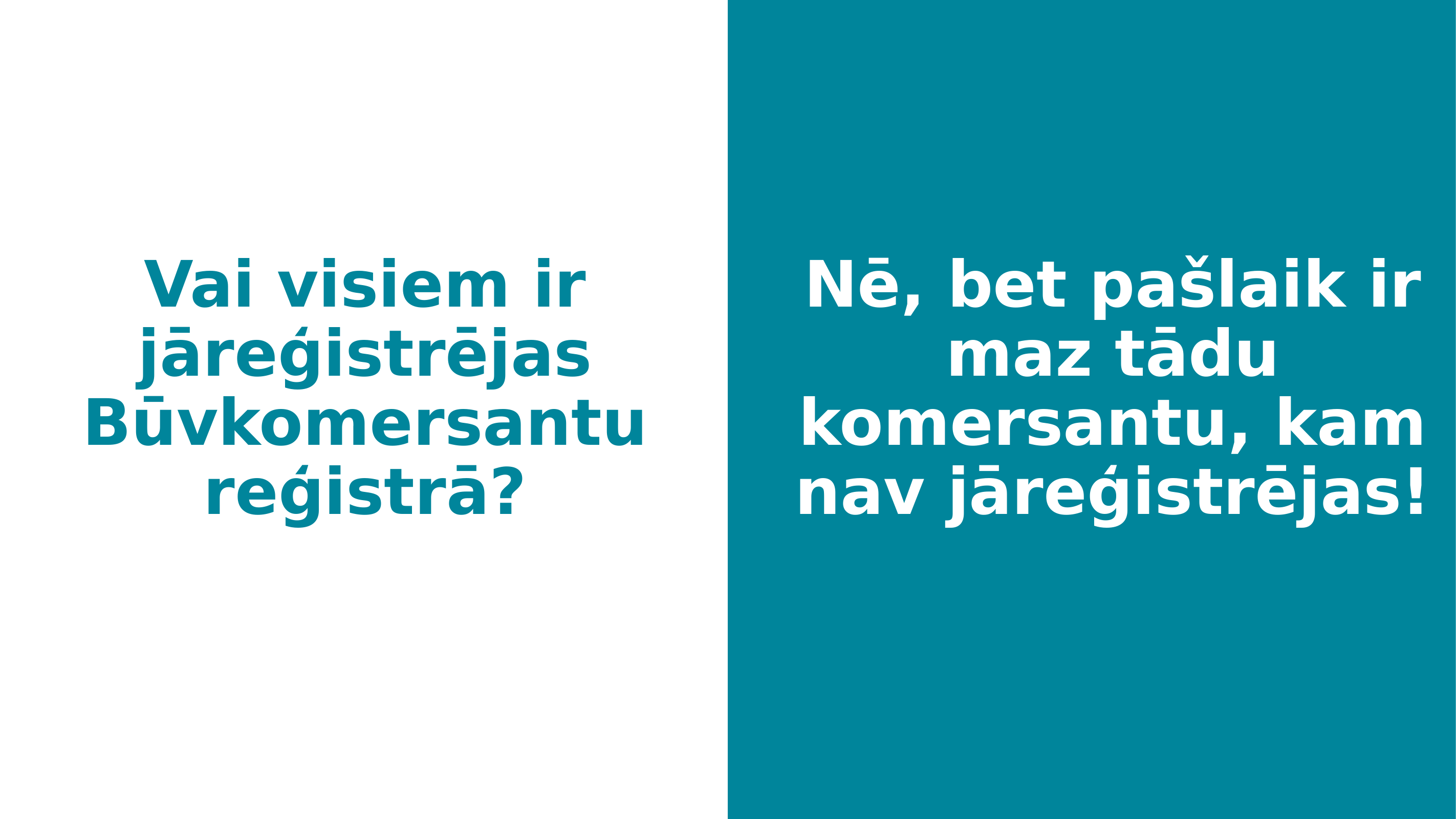

Vai visiem ir jāreģistrējas Būvkomersantu reģistrā?
Nē, bet pašlaik ir maz tādu komersantu, kam nav jāreģistrējas!